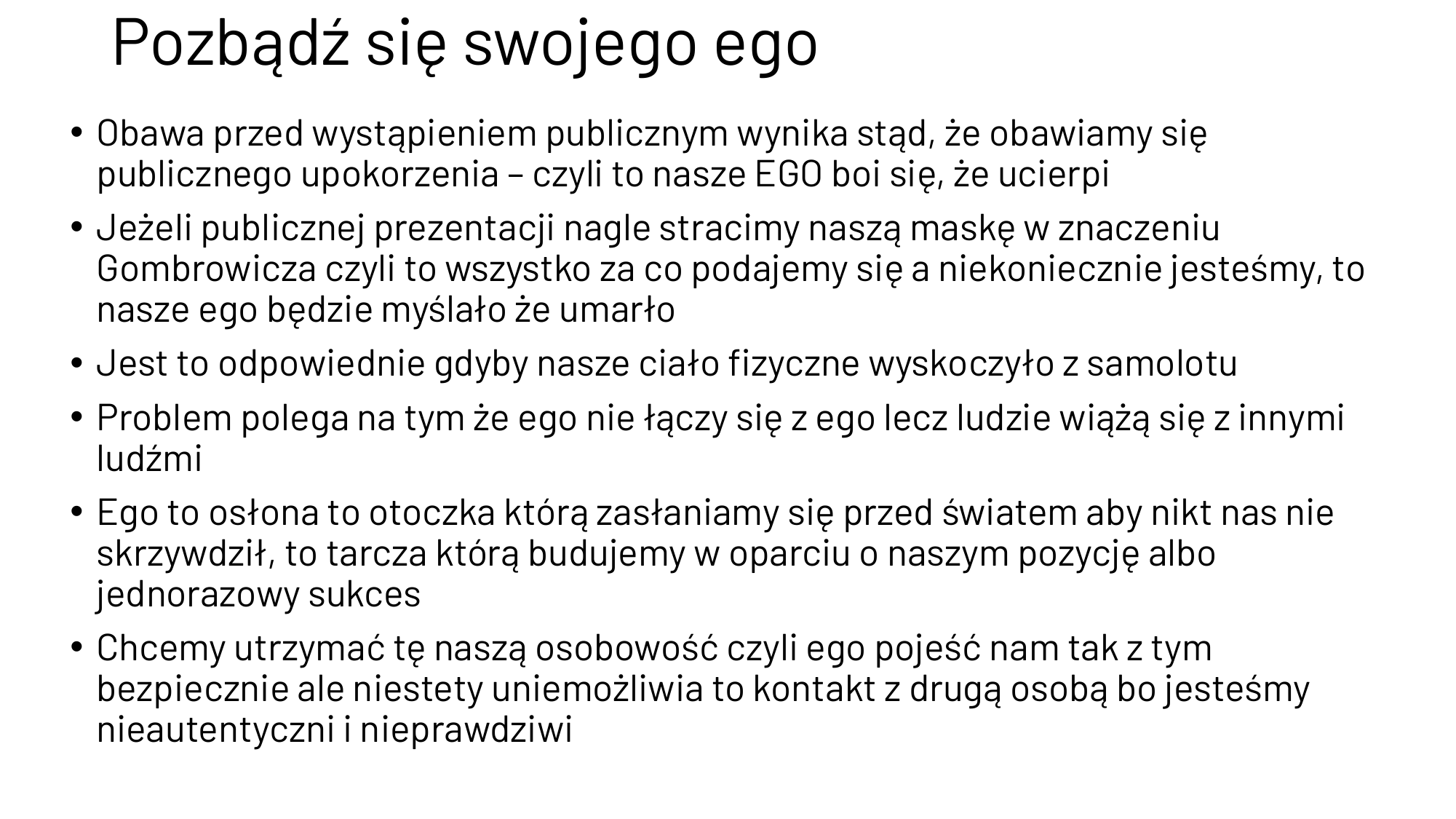

# Pozbądź się swojego ego
Obawa przed wystąpieniem publicznym wynika stąd, że obawiamy się publicznego upokorzenia – czyli to nasze EGO boi się, że ucierpi
Jeżeli publicznej prezentacji nagle stracimy naszą maskę w znaczeniu Gombrowicza czyli to wszystko za co podajemy się a niekoniecznie jesteśmy, to nasze ego będzie myślało że umarło
Jest to odpowiednie gdyby nasze ciało fizyczne wyskoczyło z samolotu
Problem polega na tym że ego nie łączy się z ego lecz ludzie wiążą się z innymi ludźmi
Ego to osłona to otoczka którą zasłaniamy się przed światem aby nikt nas nie skrzywdził, to tarcza którą budujemy w oparciu o naszym pozycję albo jednorazowy sukces
Chcemy utrzymać tę naszą osobowość czyli ego pojeść nam tak z tym bezpiecznie ale niestety uniemożliwia to kontakt z drugą osobą bo jesteśmy nieautentyczni i nieprawdziwi